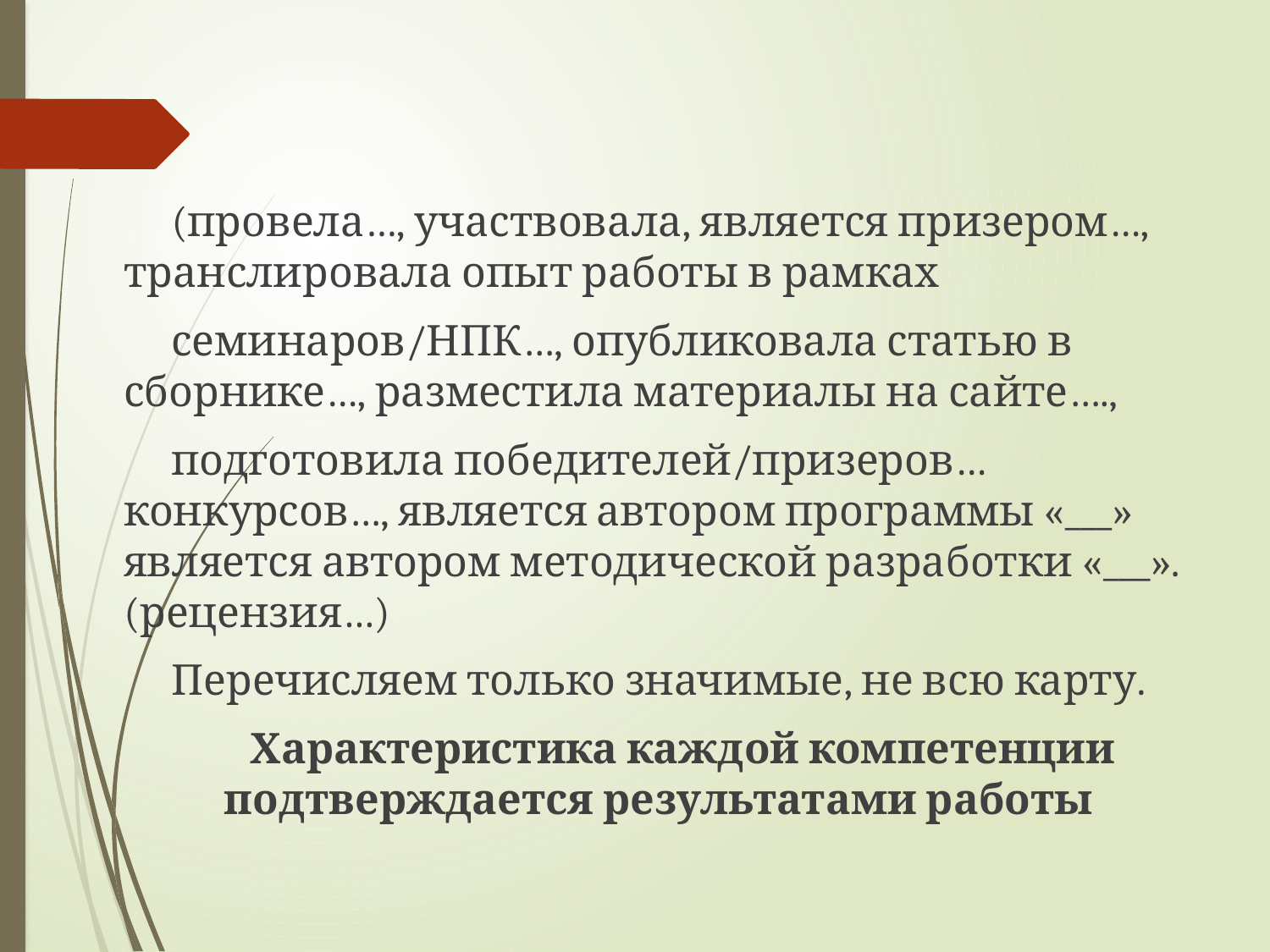

(провела…, участвовала, является призером…, транслировала опыт работы в рамках
семинаров/НПК…, опубликовала статью в сборнике…, разместила материалы на сайте….,
подготовила победителей/призеров…конкурсов…, является автором программы «___» является автором методической разработки «___».(рецензия…)
Перечисляем только значимые, не всю карту.
Характеристика каждой компетенции подтверждается результатами работы